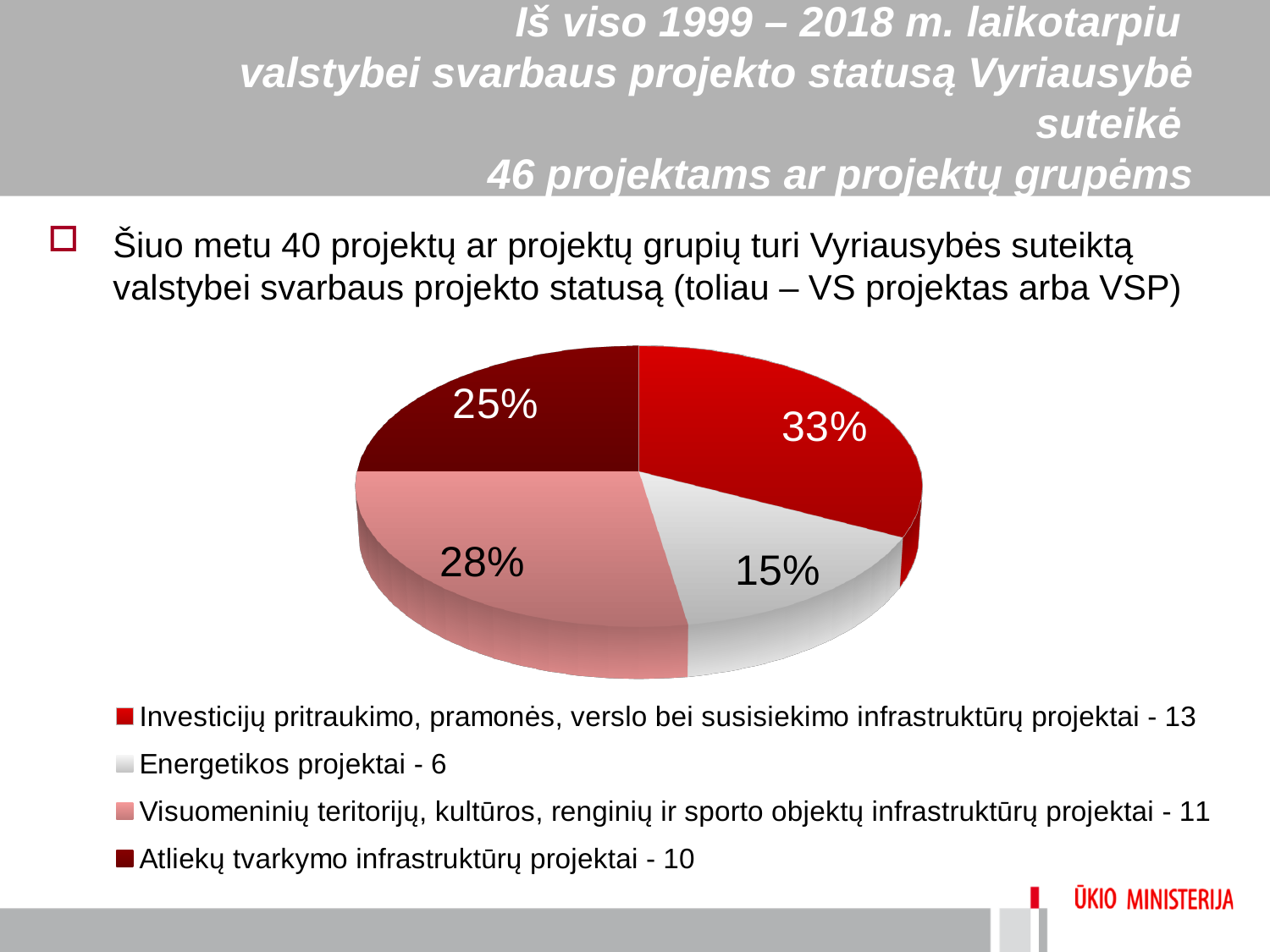

# Iš viso 1999 – 2018 m. laikotarpiu valstybei svarbaus projekto statusą Vyriausybė suteikė 46 projektams ar projektų grupėms
Šiuo metu 40 projektų ar projektų grupių turi Vyriausybės suteiktą valstybei svarbaus projekto statusą (toliau – VS projektas arba VSP)

[unsupported chart]